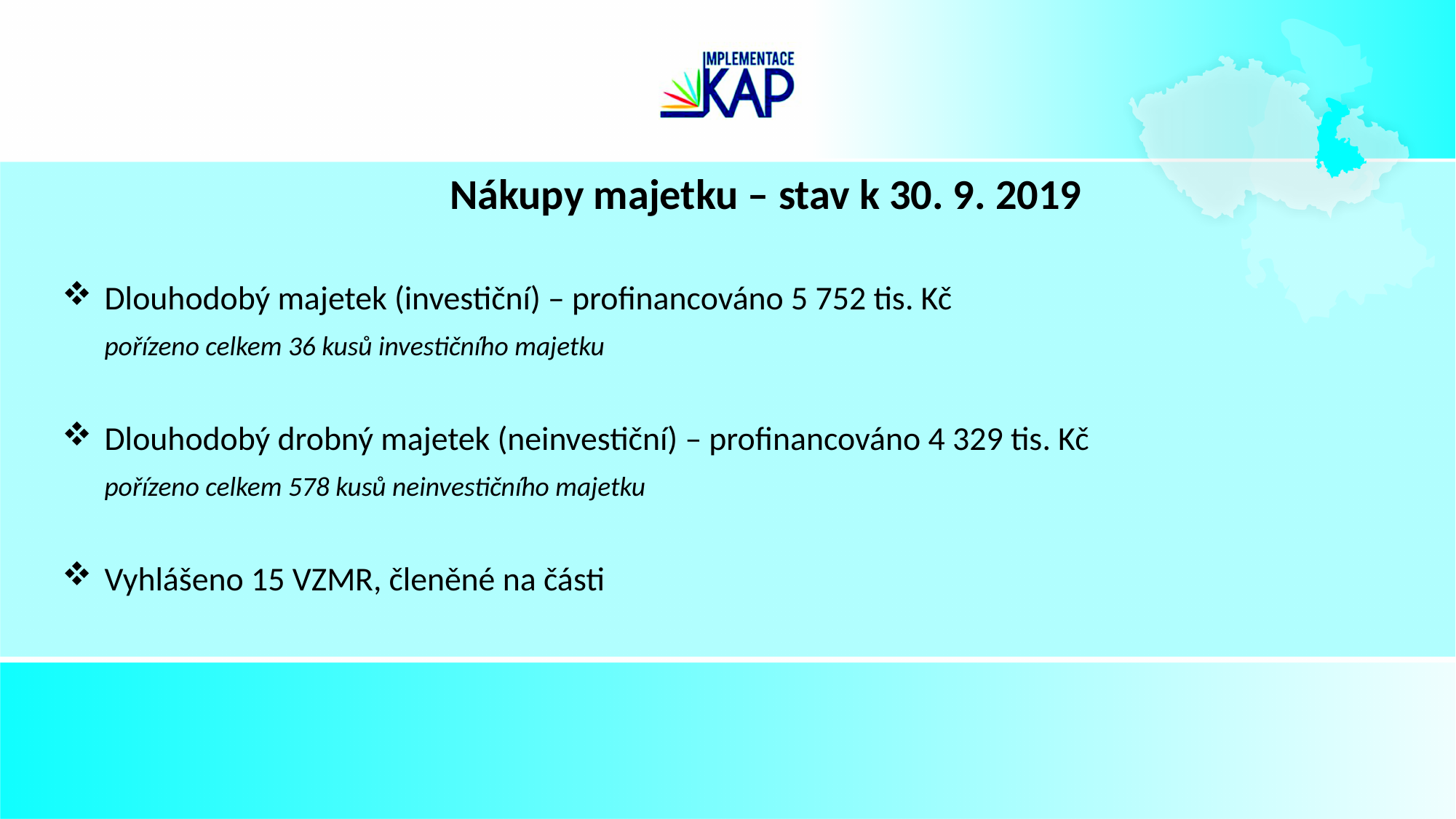

#
Nákupy majetku – stav k 30. 9. 2019

Dlouhodobý majetek (investiční) – profinancováno 5 752 tis. Kč
pořízeno celkem 36 kusů investičního majetku

Dlouhodobý drobný majetek (neinvestiční) – profinancováno 4 329 tis. Kč
pořízeno celkem 578 kusů neinvestičního majetku

Vyhlášeno 15 VZMR, členěné na části